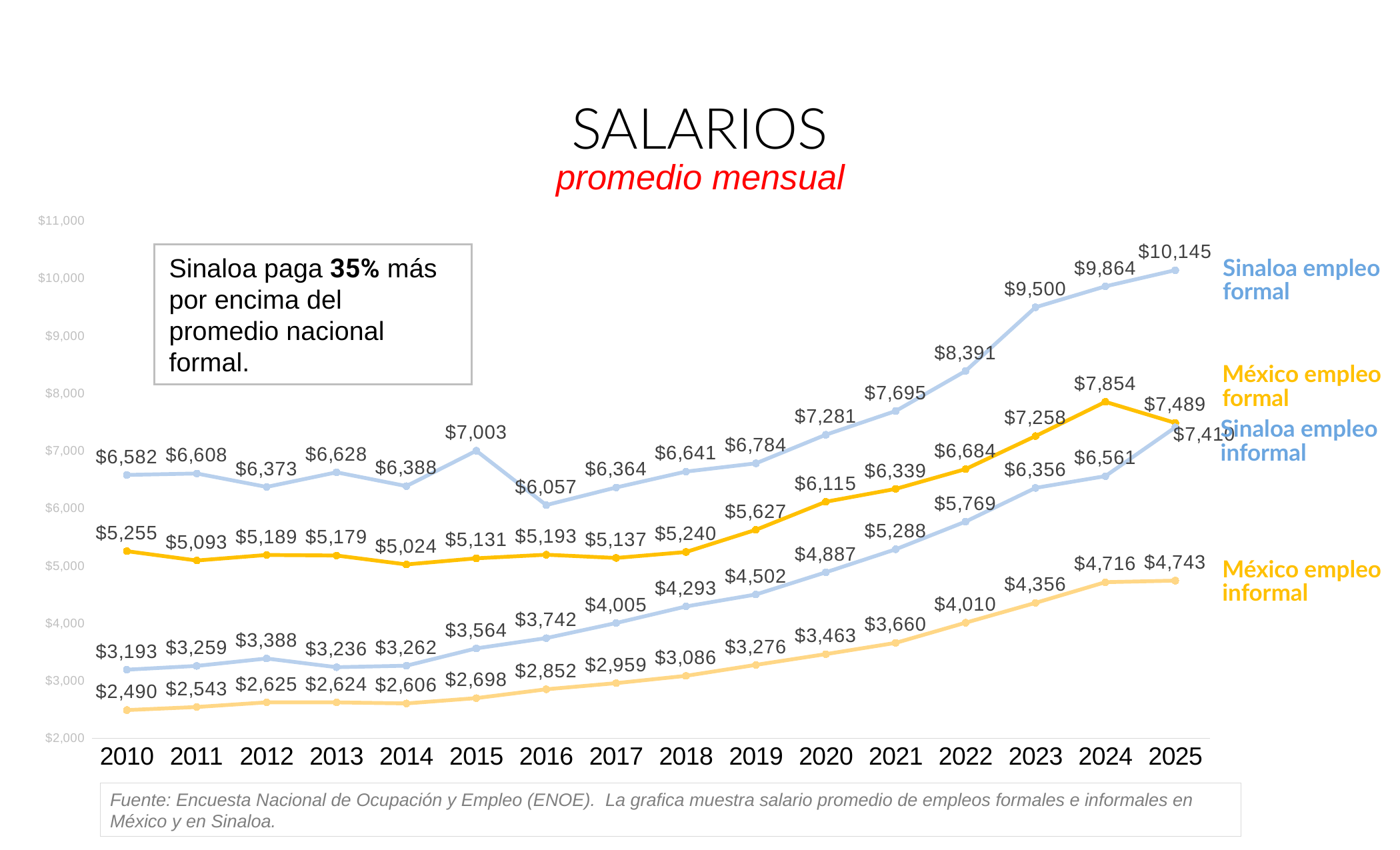

SALARIOS
promedio mensual

### Chart

| Category | México - Empleo Formal | México - Empleo Informal | Sinaloa - Empleo Formal | Sinaloa - Empleo Informal |
|---|---|---|---|---|
| 2010 | 5254.943725347688 | 2490.083352079195 | 6582.259182679748 | 3192.7167641402248 |
| 2011 | 5092.845777670411 | 2543.354646344195 | 6607.539308880652 | 3258.6613493071104 |
| 2012 | 5189.3889085357405 | 2624.5443523373624 | 6373.496517434007 | 3387.522795190158 |
| 2013 | 5179.32319299613 | 2624.301178025505 | 6627.8440986423675 | 3236.2629892476953 |
| 2014 | 5023.95099378311 | 2605.87814422253 | 6387.674149805087 | 3262.2821611086424 |
| 2015 | 5131.011819717798 | 2698.118049087535 | 7002.8236319952475 | 3563.8880580536425 |
| 2016 | 5193.252213662668 | 2851.8456671449676 | 6057.400298325598 | 3742.15806522317 |
| 2017 | 5137.404486600695 | 2958.762150619613 | 6363.781235229985 | 4004.718386398673 |
| 2018 | 5240.313098323835 | 3085.818037168552 | 6640.582411232847 | 4293.199111641336 |
| 2019 | 5627.22834744793 | 3276.255429080075 | 6783.87073032635 | 4501.606356497987 |
| 2020 | 6114.515067338364 | 3463.2999457385963 | 7281.221372058426 | 4887.343687501877 |
| 2021 | 6339.205919806467 | 3659.6359936019953 | 7694.628308773243 | 5287.5434893154725 |
| 2022 | 6683.9011965916225 | 4010.3478156955725 | 8390.724854019058 | 5769.11244578044 |
| 2023 | 7258.2942622853625 | 4355.731697119437 | 9499.78105727733 | 6356.465093720864 |
| 2024 | 7854.2522964659 | 4715.638173479662 | 9864.05611334488 | 6561.299380423257 |
| 2025 | 7488.50606095564 | 4742.8036967462 | 10144.5143311129 | 7410.19731338877 |
Sinaloa paga 35% más por encima del promedio nacional formal.
Sinaloa empleo formal
México empleo formal
Sinaloa empleo informal
México empleo informal
Fuente: Encuesta Nacional de Ocupación y Empleo (ENOE).  La grafica muestra salario promedio de empleos formales e informales en México y en Sinaloa.
9